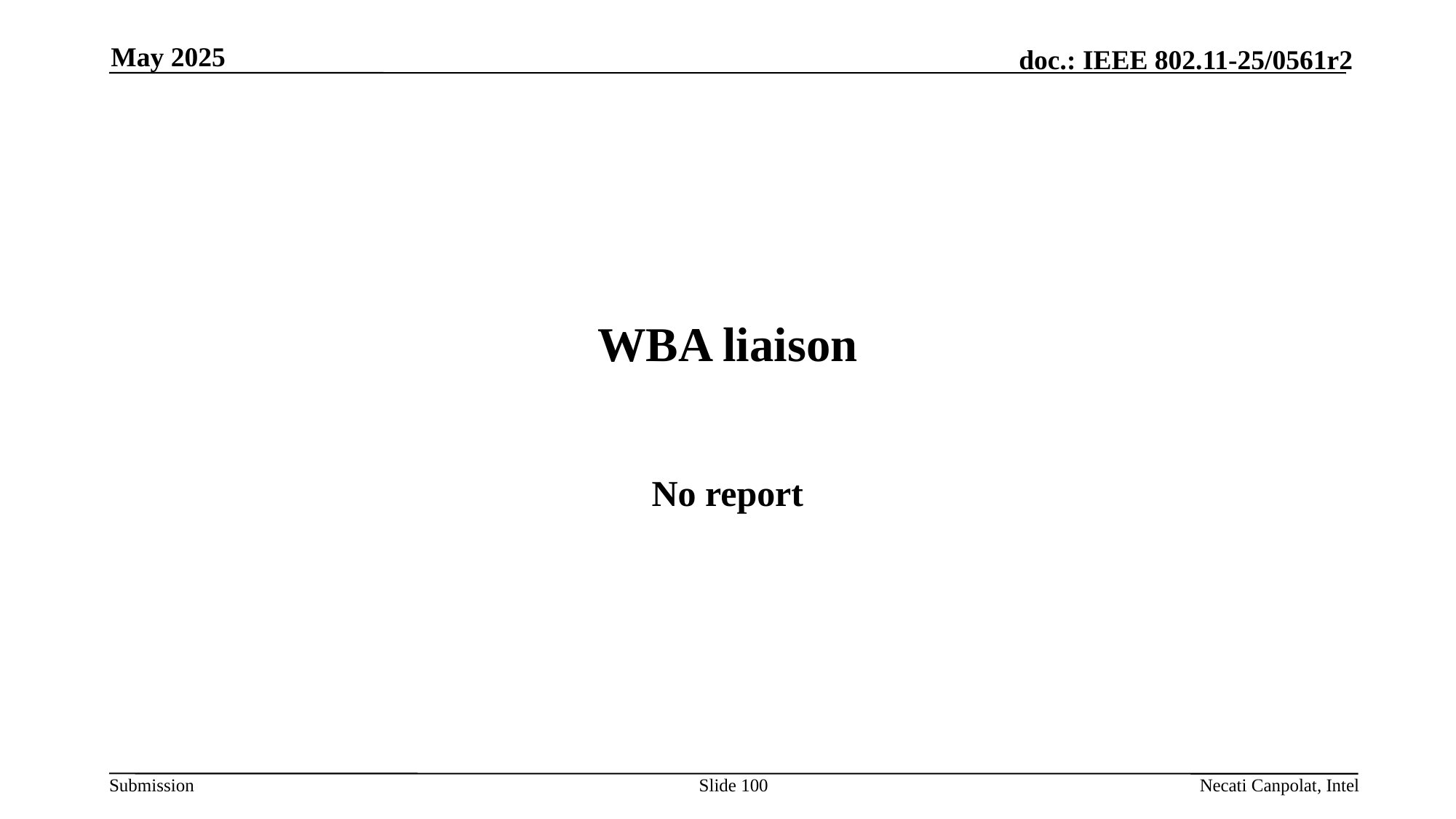

May 2025
# WBA liaison
No report
Slide 100
Necati Canpolat, Intel